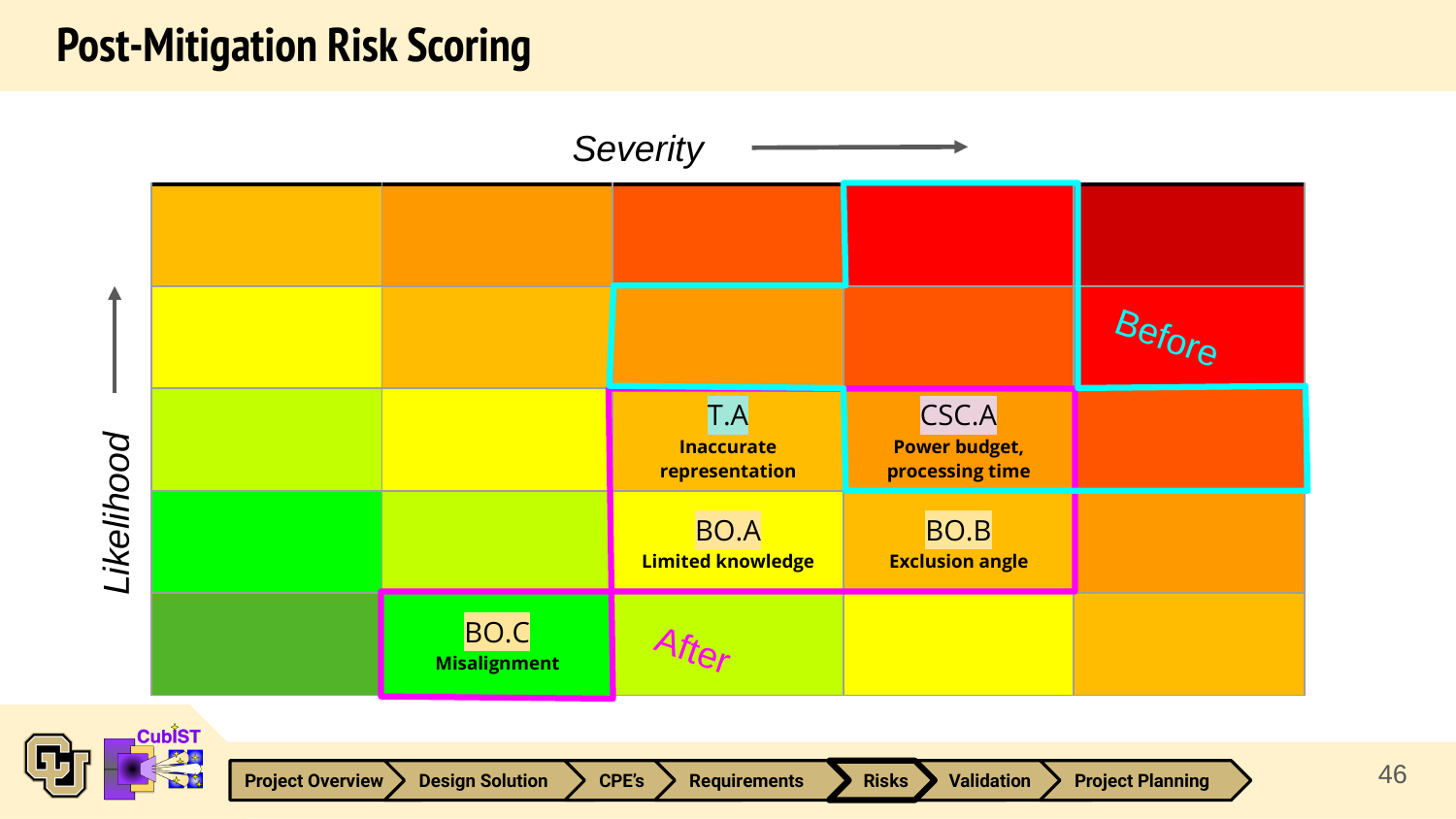

# Post-Mitigation Risk Scoring
Severity

|  |  |  |  |  |
| --- | --- | --- | --- | --- |
|  |  |  |  |  |
|  |  | T.A Inaccurate representation | CSC.A Power budget, processing time |  |
|  |  | BO.A Limited knowledge | BO.B Exclusion angle |  |
|  | BO.C Misalignment |  |  |  |
Before

Likelihood
After
46